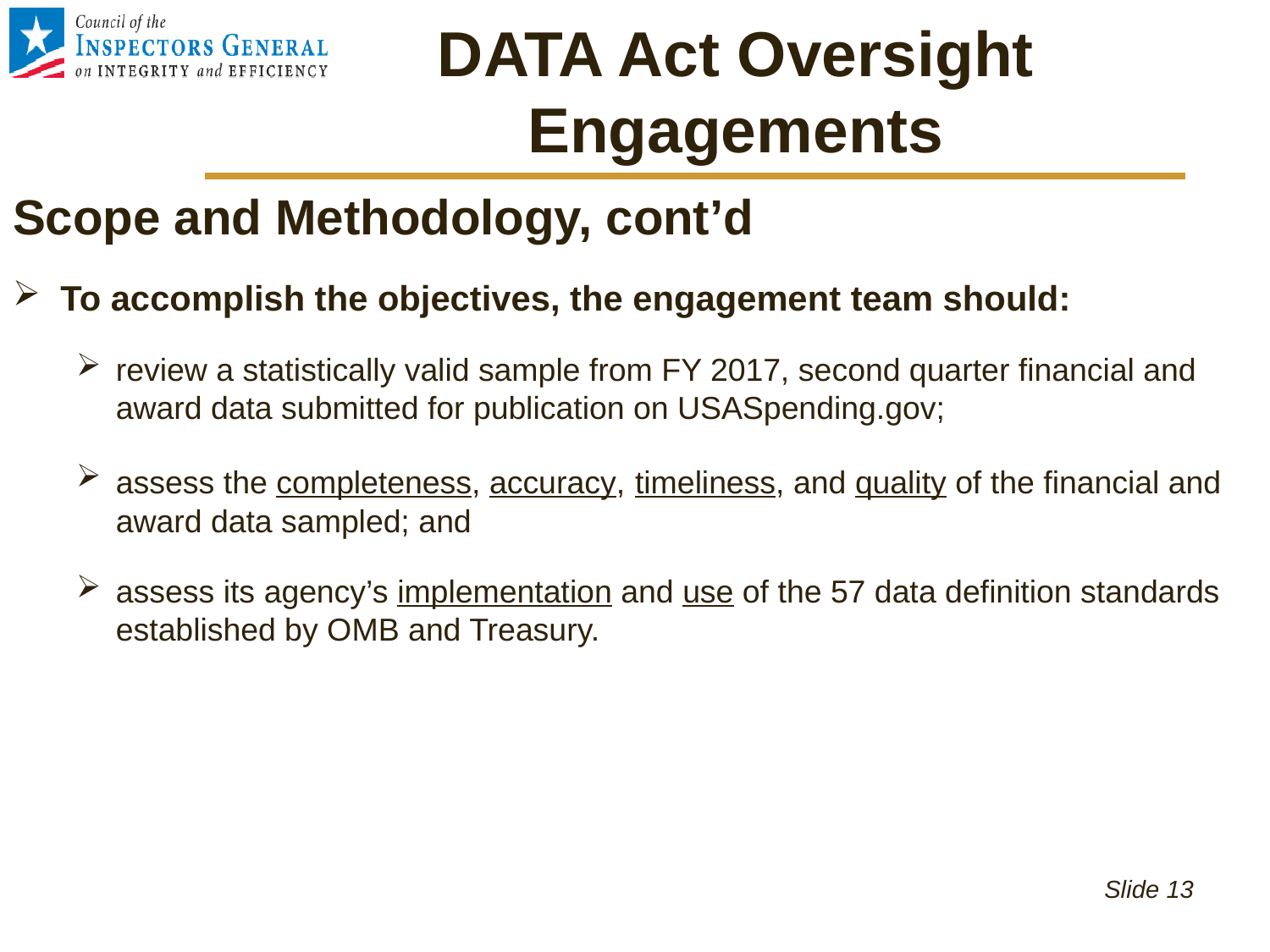

# DATA Act Oversight Engagements
Scope and Methodology, cont’d

To accomplish the objectives, the engagement team should:

review a statistically valid sample from FY 2017, second quarter financial and award data submitted for publication on USASpending.gov;

assess the completeness, accuracy, timeliness, and quality of the financial and award data sampled; and

assess its agency’s implementation and use of the 57 data definition standards established by OMB and Treasury.

Slide 13